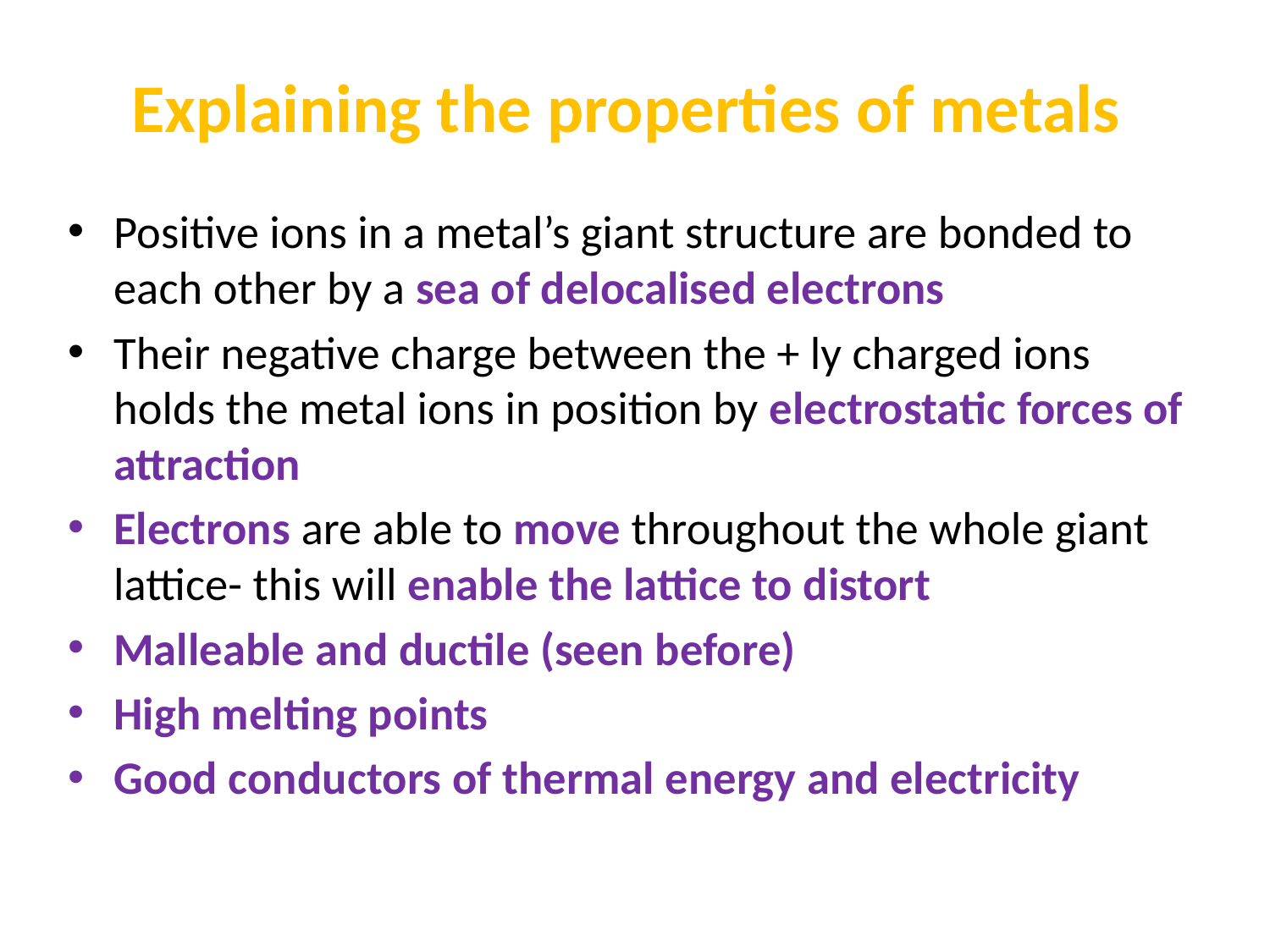

# Explaining the properties of metals
Positive ions in a metal’s giant structure are bonded to each other by a sea of delocalised electrons
Their negative charge between the + ly charged ions holds the metal ions in position by electrostatic forces of attraction
Electrons are able to move throughout the whole giant lattice- this will enable the lattice to distort
Malleable and ductile (seen before)
High melting points
Good conductors of thermal energy and electricity